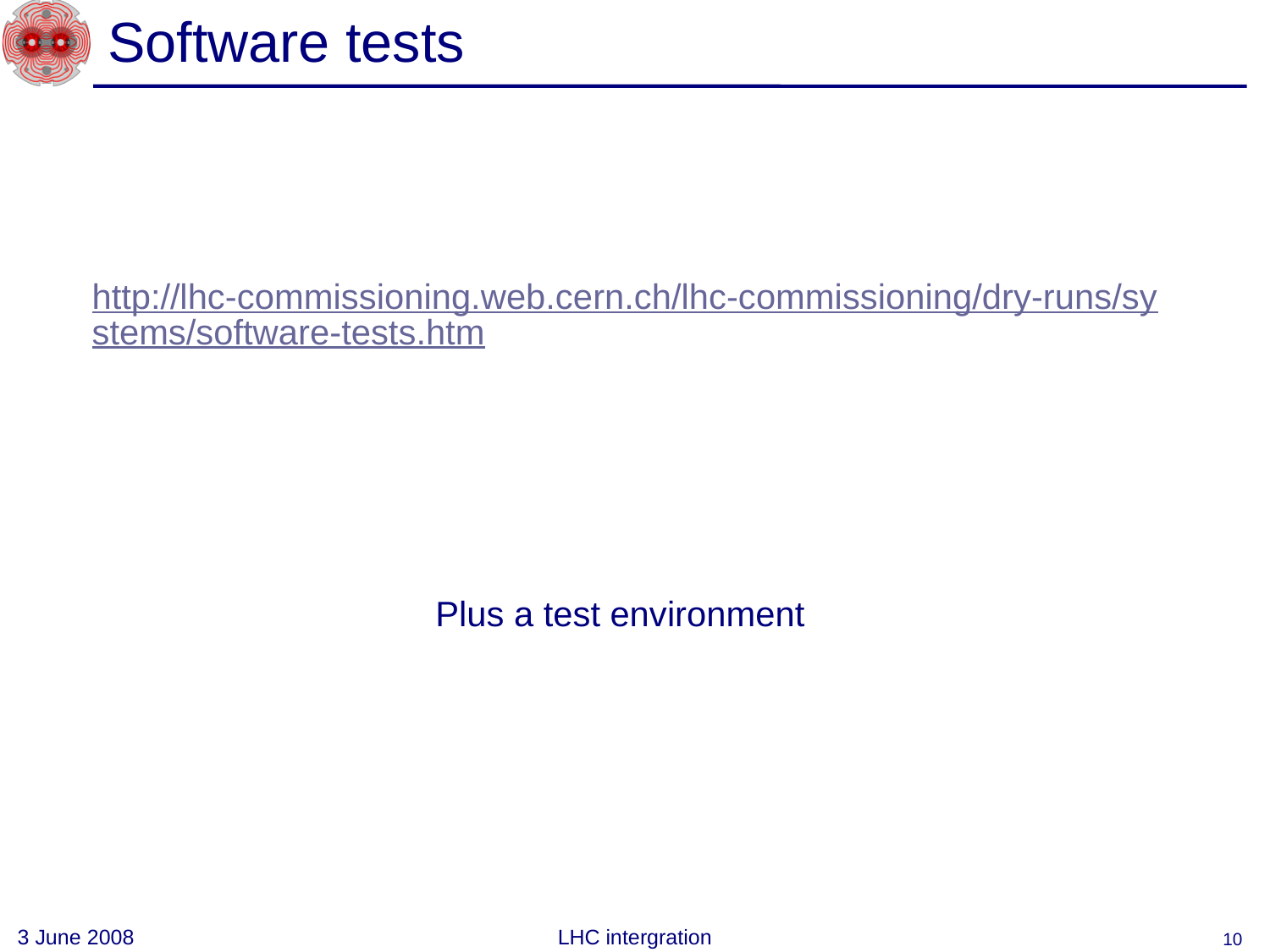

# Software tests
http://lhc-commissioning.web.cern.ch/lhc-commissioning/dry-runs/systems/software-tests.htm
Plus a test environment
3 June 2008
LHC intergration
10